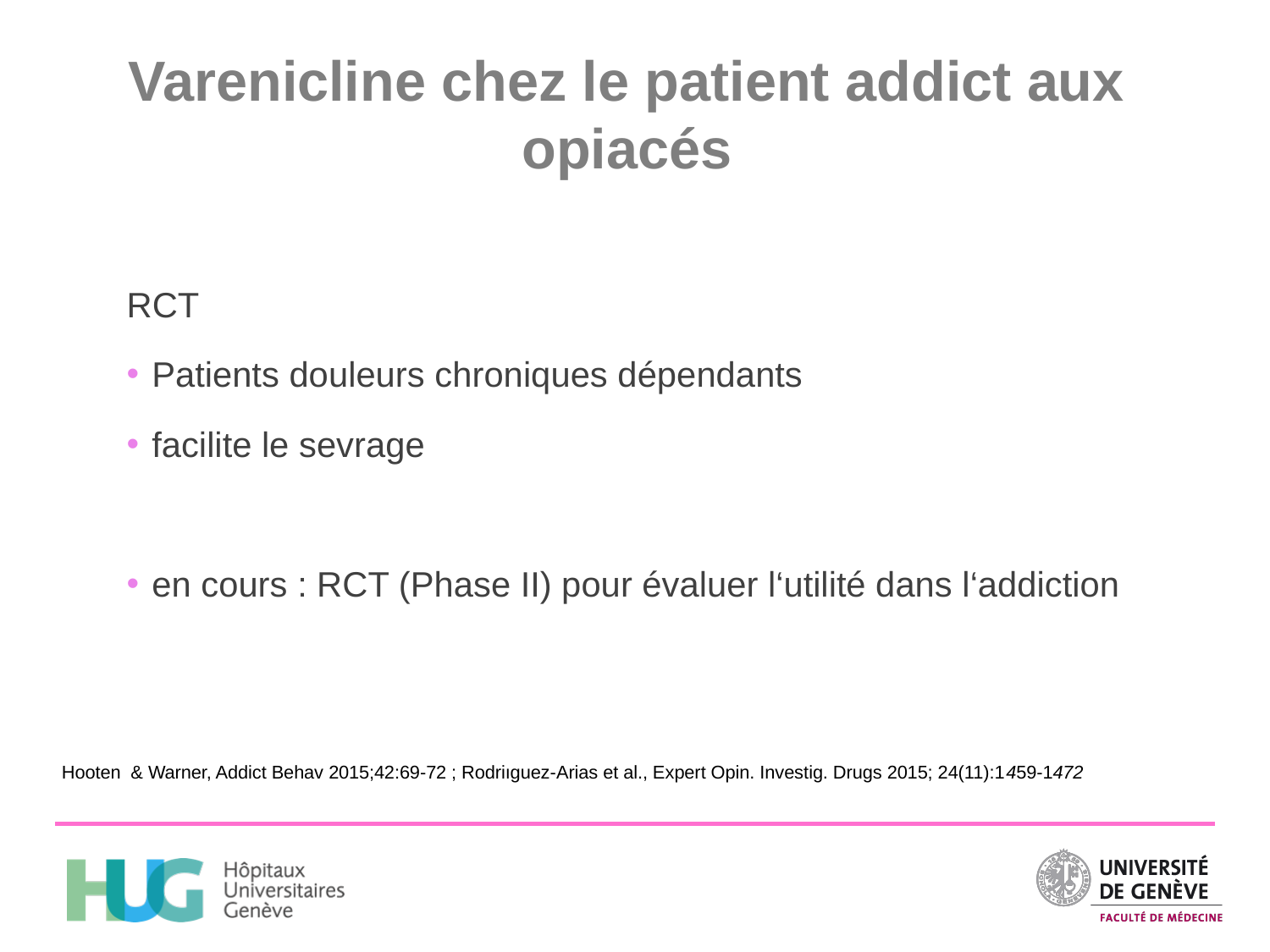

# Varenicline chez le patient addict aux opiacés
RCT
Patients douleurs chroniques dépendants
facilite le sevrage

en cours : RCT (Phase II) pour évaluer l‘utilité dans l‘addiction

Hooten  & Warner, Addict Behav 2015;42:69-72 ; Rodriıguez-Arias et al., Expert Opin. Investig. Drugs 2015; 24(11):1459-1472